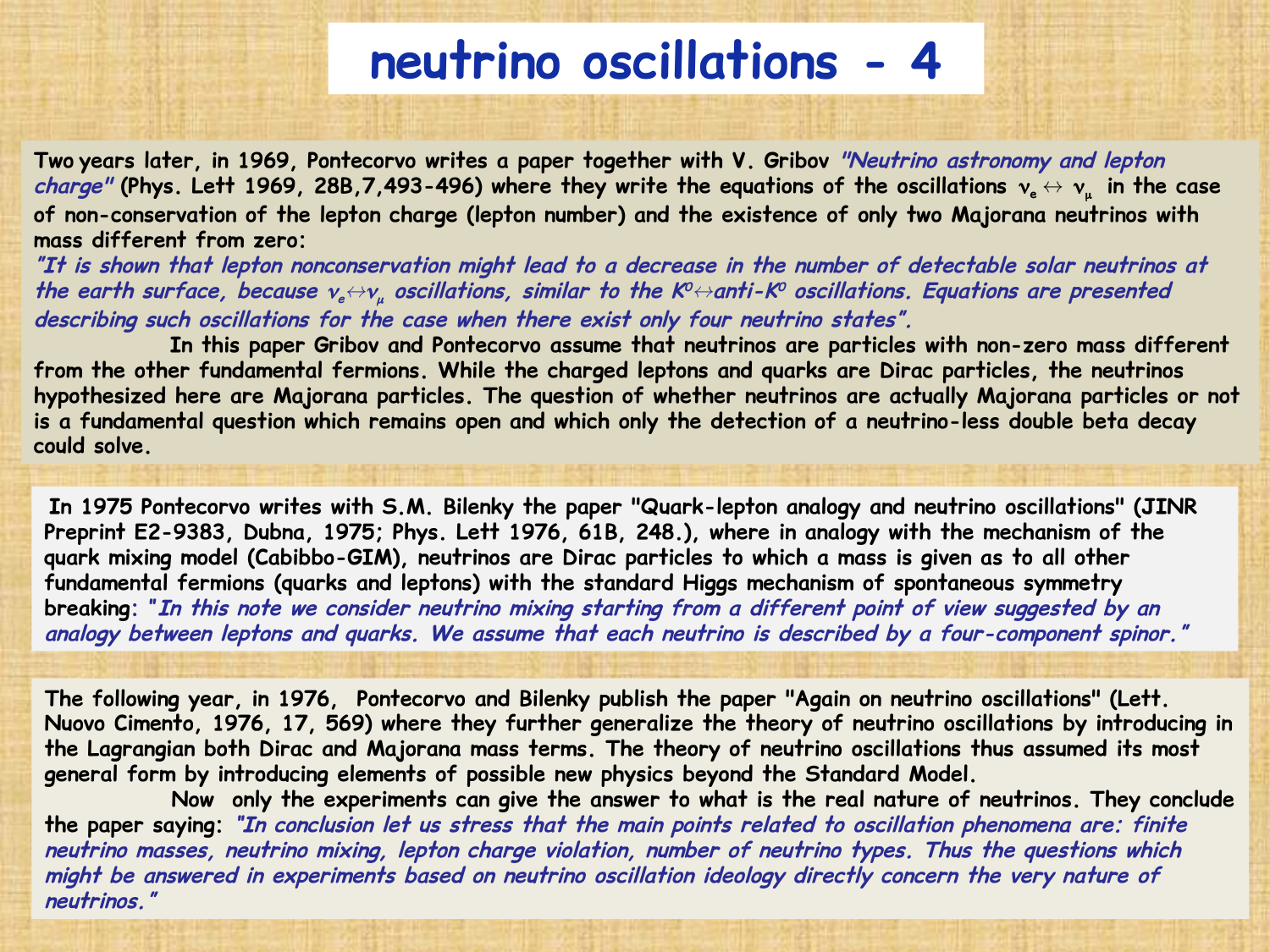

neutrino oscillations - 4
Two years later, in 1969, Pontecorvo writes a paper together with V. Gribov "Neutrino astronomy and lepton charge" (Phys. Lett 1969, 28B,7,493-496) where they write the equations of the oscillations νe ↔ νμ  in the case of non-conservation of the lepton charge (lepton number) and the existence of only two Majorana neutrinos with mass different from zero:
”It is shown that lepton nonconservation might lead to a decrease in the number of detectable solar neutrinos at the earth surface, because νe↔νμ oscillations, similar to the K0↔anti-K0 oscillations. Equations are presented describing such oscillations for the case when there exist only four neutrino states”.
	 In this paper Gribov and Pontecorvo assume that neutrinos are particles with non-zero mass different from the other fundamental fermions. While the charged leptons and quarks are Dirac particles, the neutrinos hypothesized here are Majorana particles. The question of whether neutrinos are actually Majorana particles or not is a fundamental question which remains open and which only the detection of a neutrino-less double beta decay could solve.
 In 1975 Pontecorvo writes with S.M. Bilenky the paper "Quark-lepton analogy and neutrino oscillations" (JINR Preprint E2-9383, Dubna, 1975; Phys. Lett 1976, 61B, 248.), where in analogy with the mechanism of the quark mixing model (Cabibbo-GIM), neutrinos are Dirac particles to which a mass is given as to all other fundamental fermions (quarks and leptons) with the standard Higgs mechanism of spontaneous symmetry breaking: ”In this note we consider neutrino mixing starting from a different point of view suggested by an analogy between leptons and quarks. We assume that each neutrino is described by a four-component spinor.”
The following year, in 1976,  Pontecorvo and Bilenky publish the paper "Again on neutrino oscillations" (Lett. Nuovo Cimento, 1976, 17, 569) where they further generalize the theory of neutrino oscillations by introducing in the Lagrangian both Dirac and Majorana mass terms. The theory of neutrino oscillations thus assumed its most general form by introducing elements of possible new physics beyond the Standard Model.
	Now  only the experiments can give the answer to what is the real nature of neutrinos. They conclude the paper saying: “In conclusion let us stress that the main points related to oscillation phenomena are: finite neutrino masses, neutrino mixing, lepton charge violation, number of neutrino types. Thus the questions which might be answered in experiments based on neutrino oscillation ideology directly concern the very nature of neutrinos.”